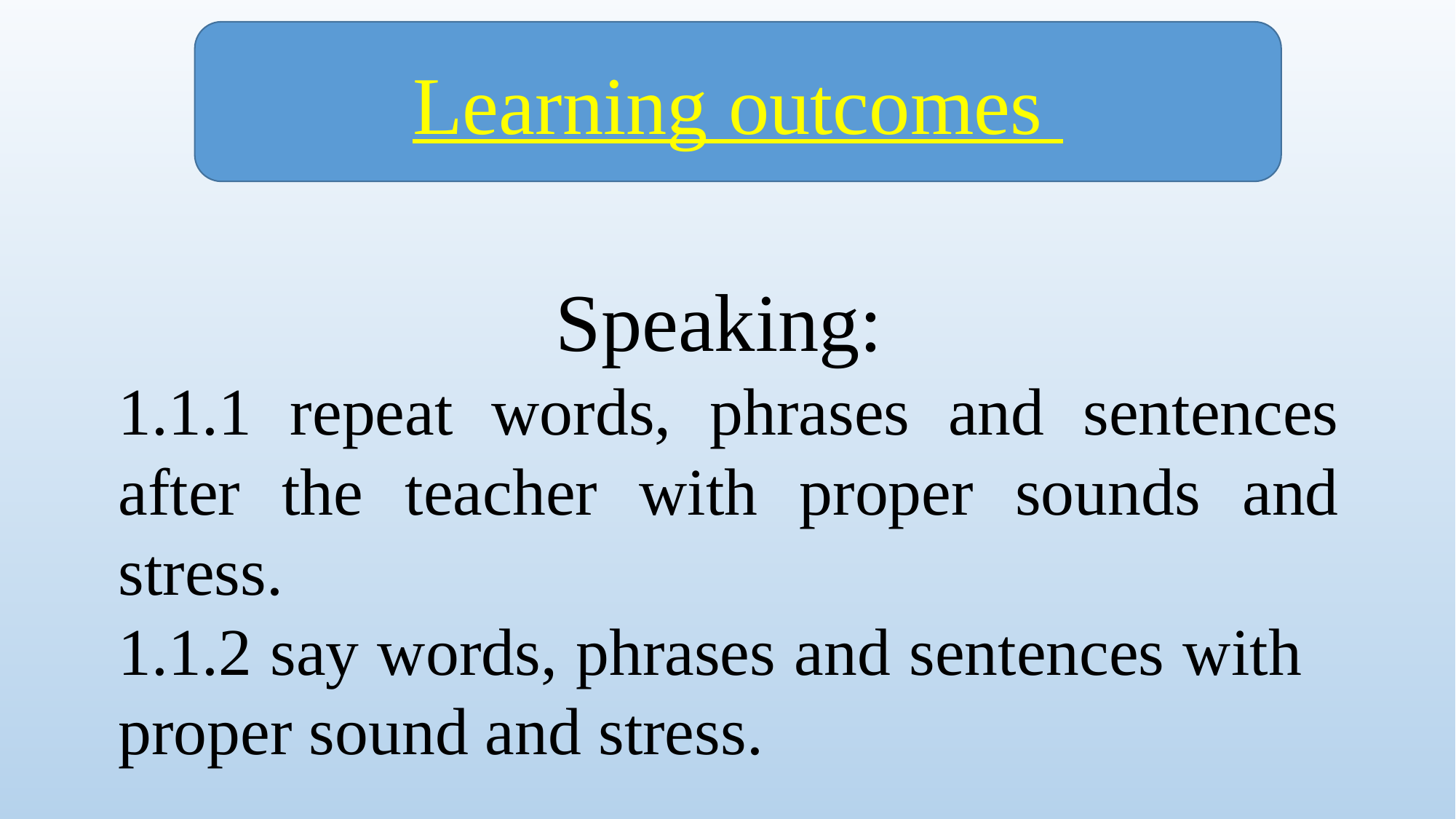

Learning outcomes
Speaking:
1.1.1 repeat words, phrases and sentences after the teacher with proper sounds and stress.
1.1.2 say words, phrases and sentences with   proper sound and stress.